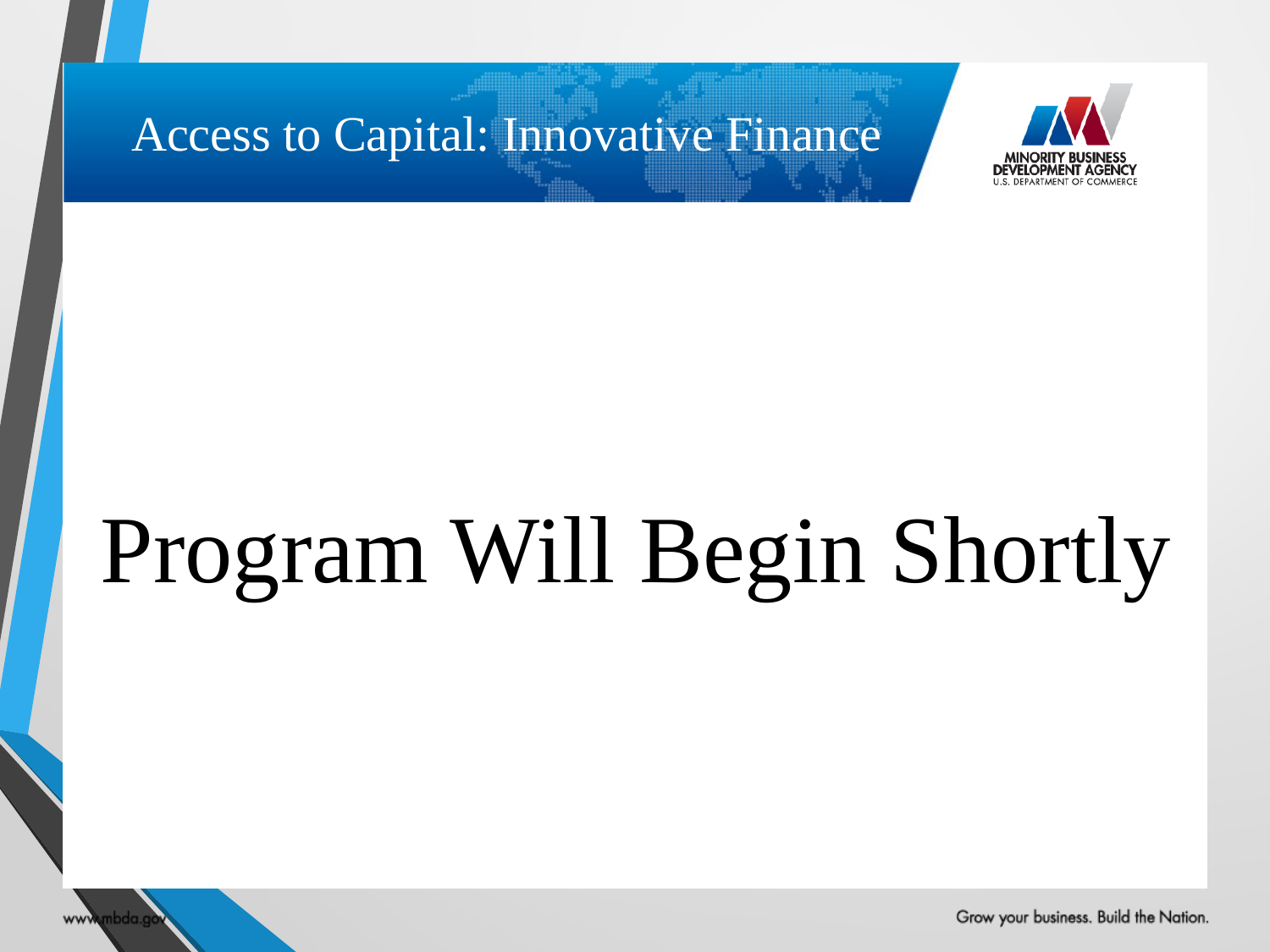

# Access to Capital: Innovative Finance
Program Will Begin Shortly